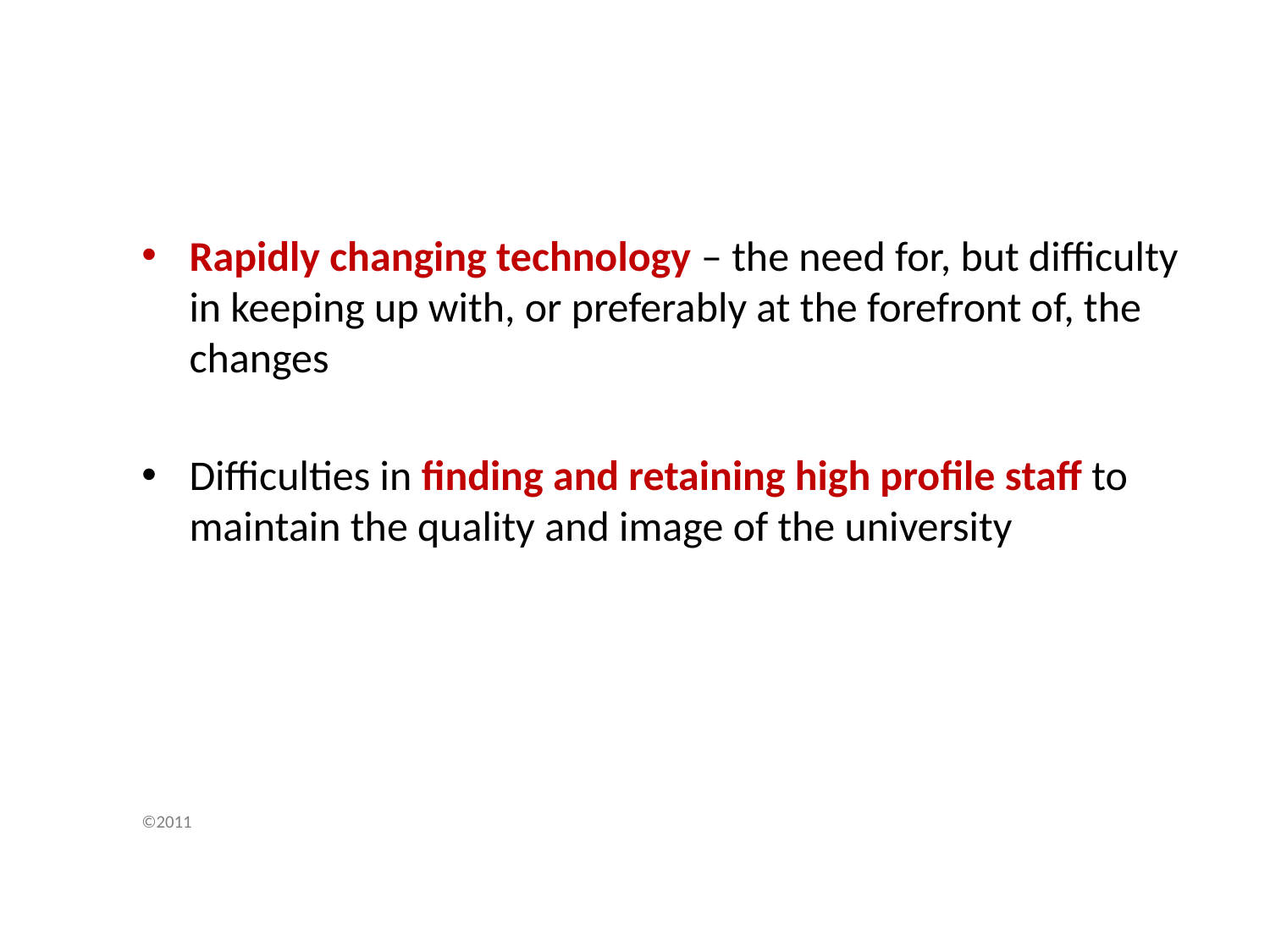

Rapidly changing technology – the need for, but difficulty in keeping up with, or preferably at the forefront of, the changes

Difficulties in finding and retaining high profile staff to maintain the quality and image of the university

©2011